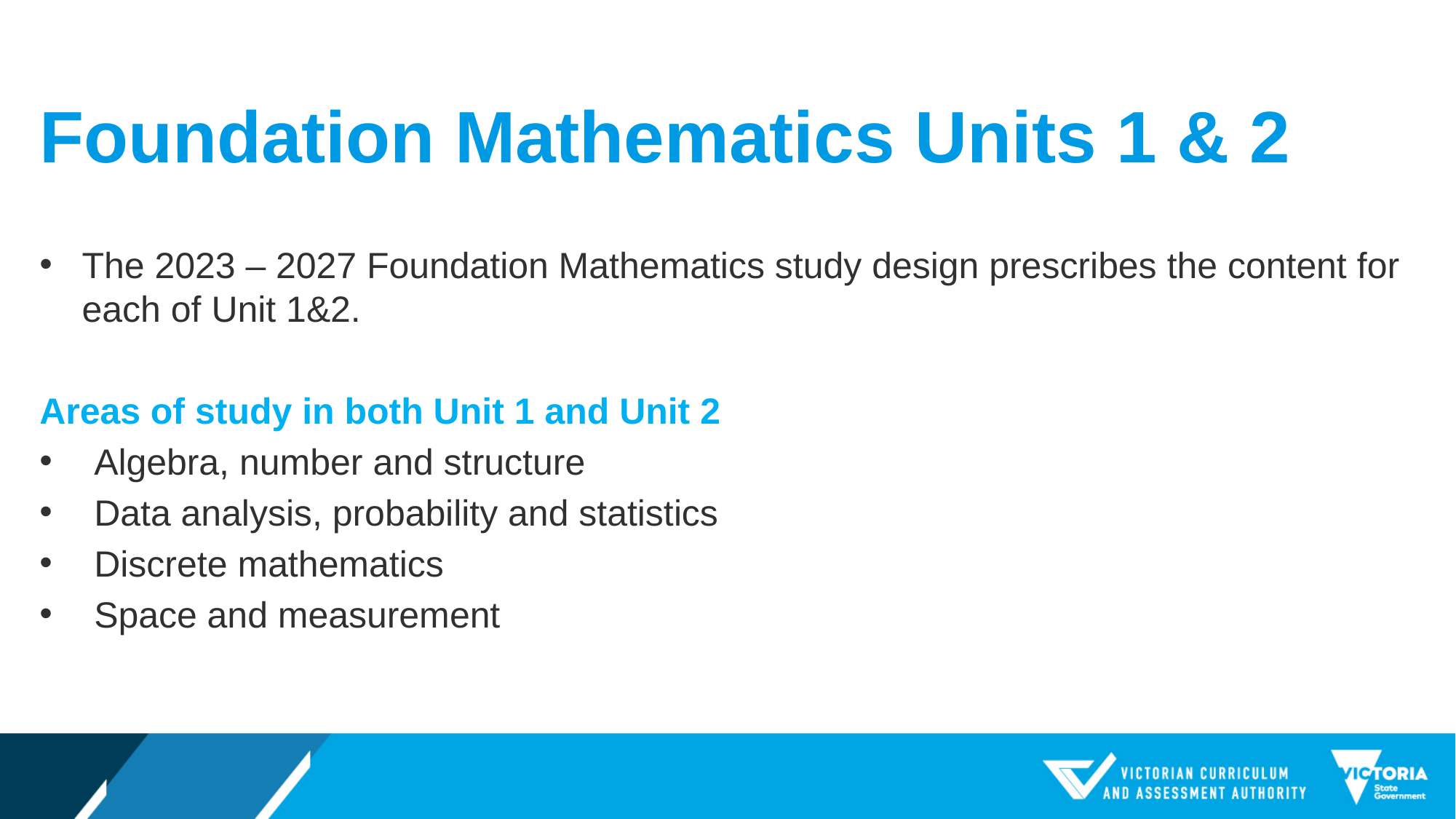

# Foundation Mathematics Units 1 & 2
The 2023 – 2027 Foundation Mathematics study design prescribes the content for each of Unit 1&2.

Areas of study in both Unit 1 and Unit 2
Algebra, number and structure
Data analysis, probability and statistics
Discrete mathematics
Space and measurement